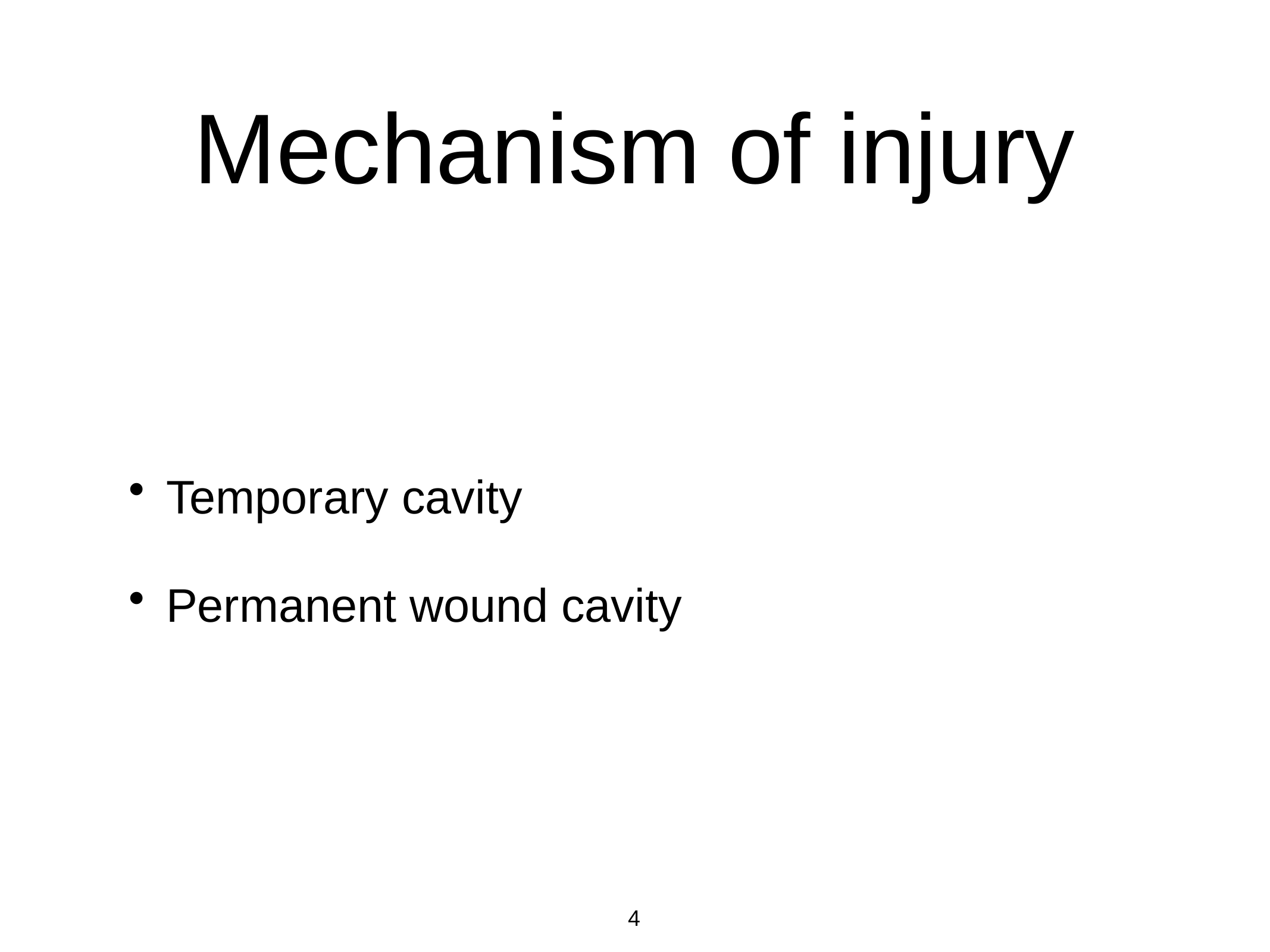

# Mechanism of injury
Temporary cavity
Permanent wound cavity
4